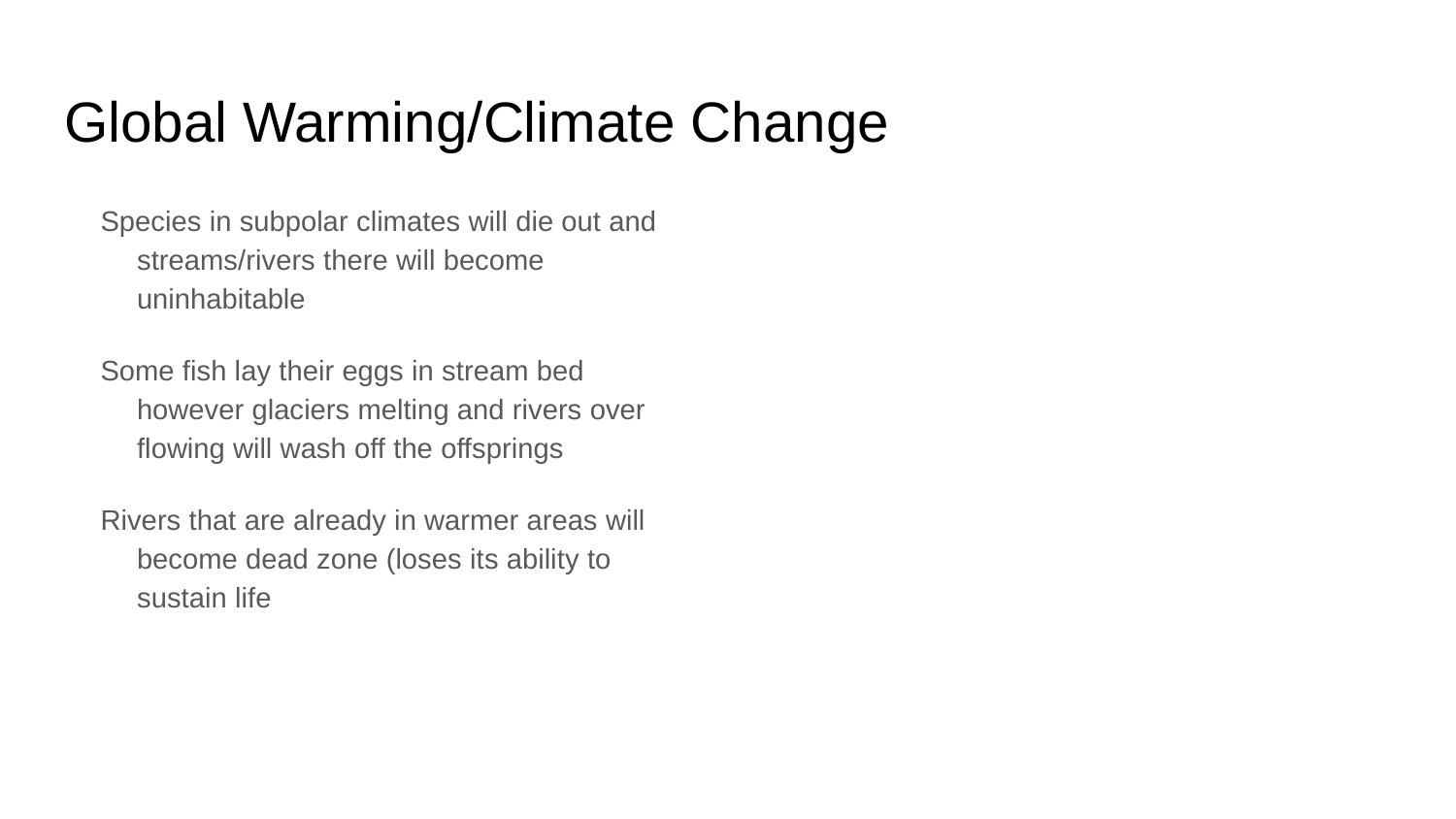

# Global Warming/Climate Change
Species in subpolar climates will die out and streams/rivers there will become uninhabitable
Some fish lay their eggs in stream bed however glaciers melting and rivers over flowing will wash off the offsprings
Rivers that are already in warmer areas will become dead zone (loses its ability to sustain life